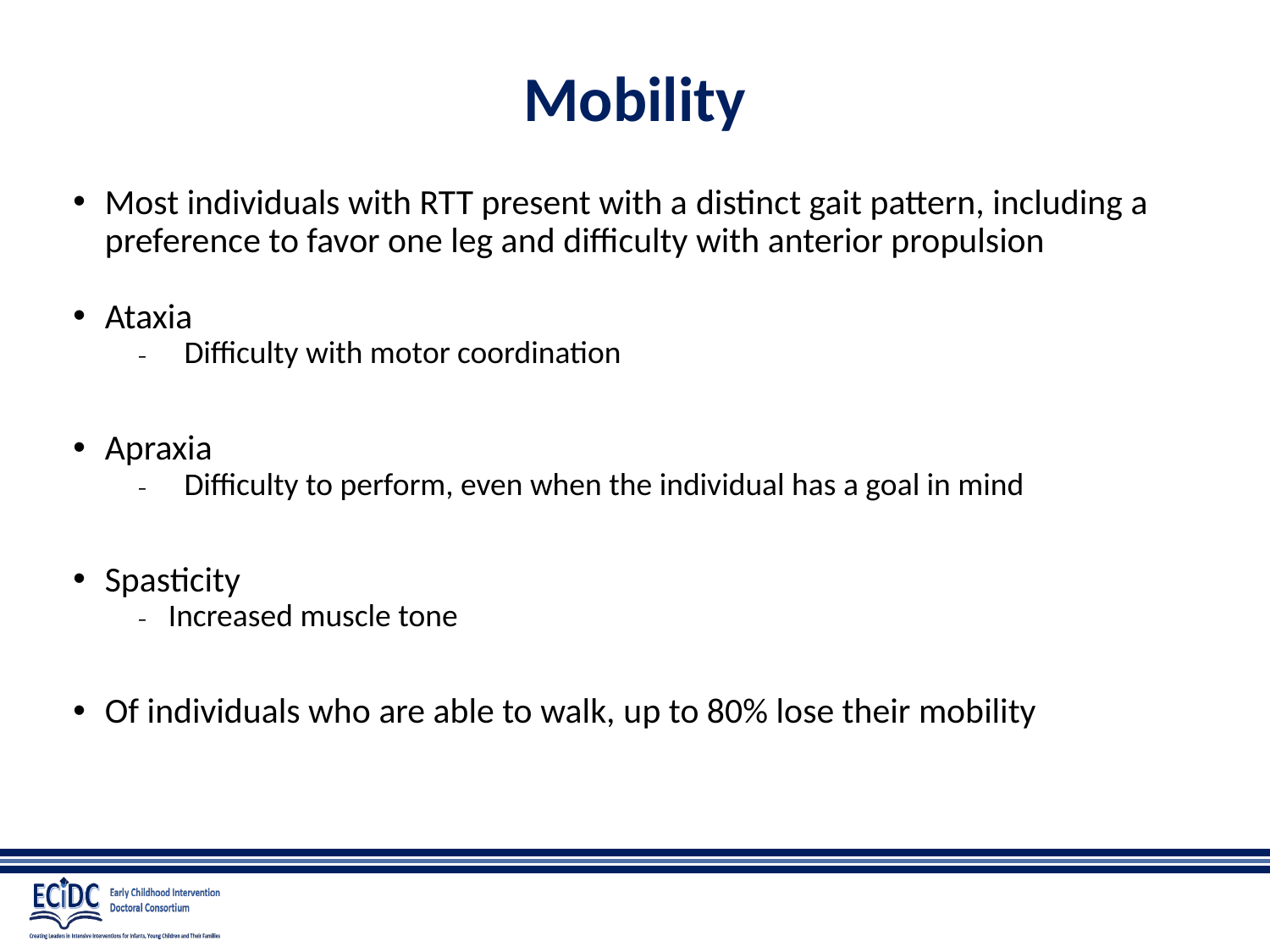

# Mobility
Most individuals with RTT present with a distinct gait pattern, including a preference to favor one leg and difficulty with anterior propulsion

Ataxia
Difficulty with motor coordination

Apraxia
Difficulty to perform, even when the individual has a goal in mind

Spasticity
Increased muscle tone

Of individuals who are able to walk, up to 80% lose their mobility